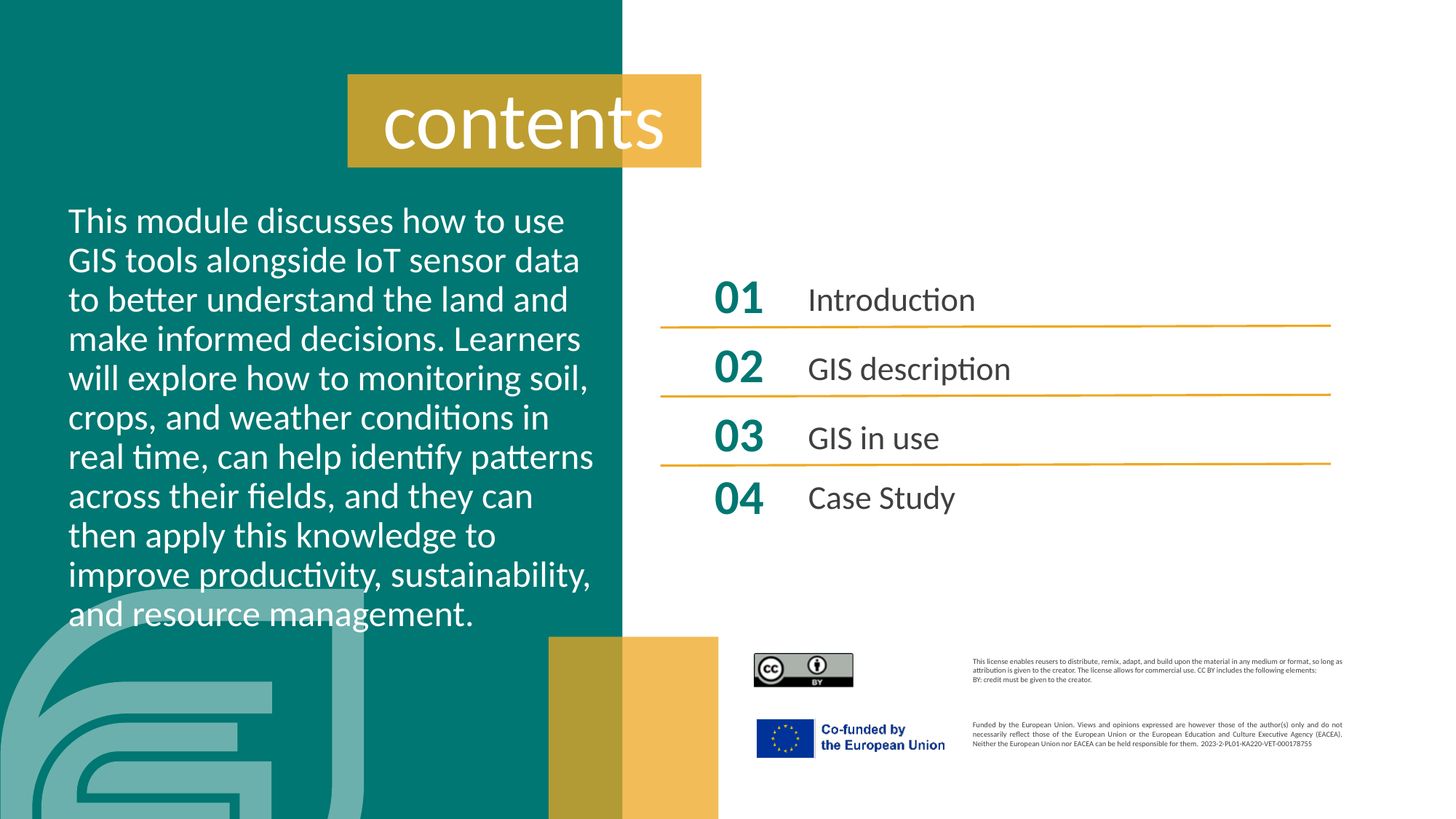

contents
This module discusses how to use GIS tools alongside IoT sensor data to better understand the land and make informed decisions. Learners will explore how to monitoring soil, crops, and weather conditions in real time, can help identify patterns across their fields, and they can then apply this knowledge to improve productivity, sustainability, and resource management.
01
Introduction
02
GIS description
03
GIS in use
Case Study
04